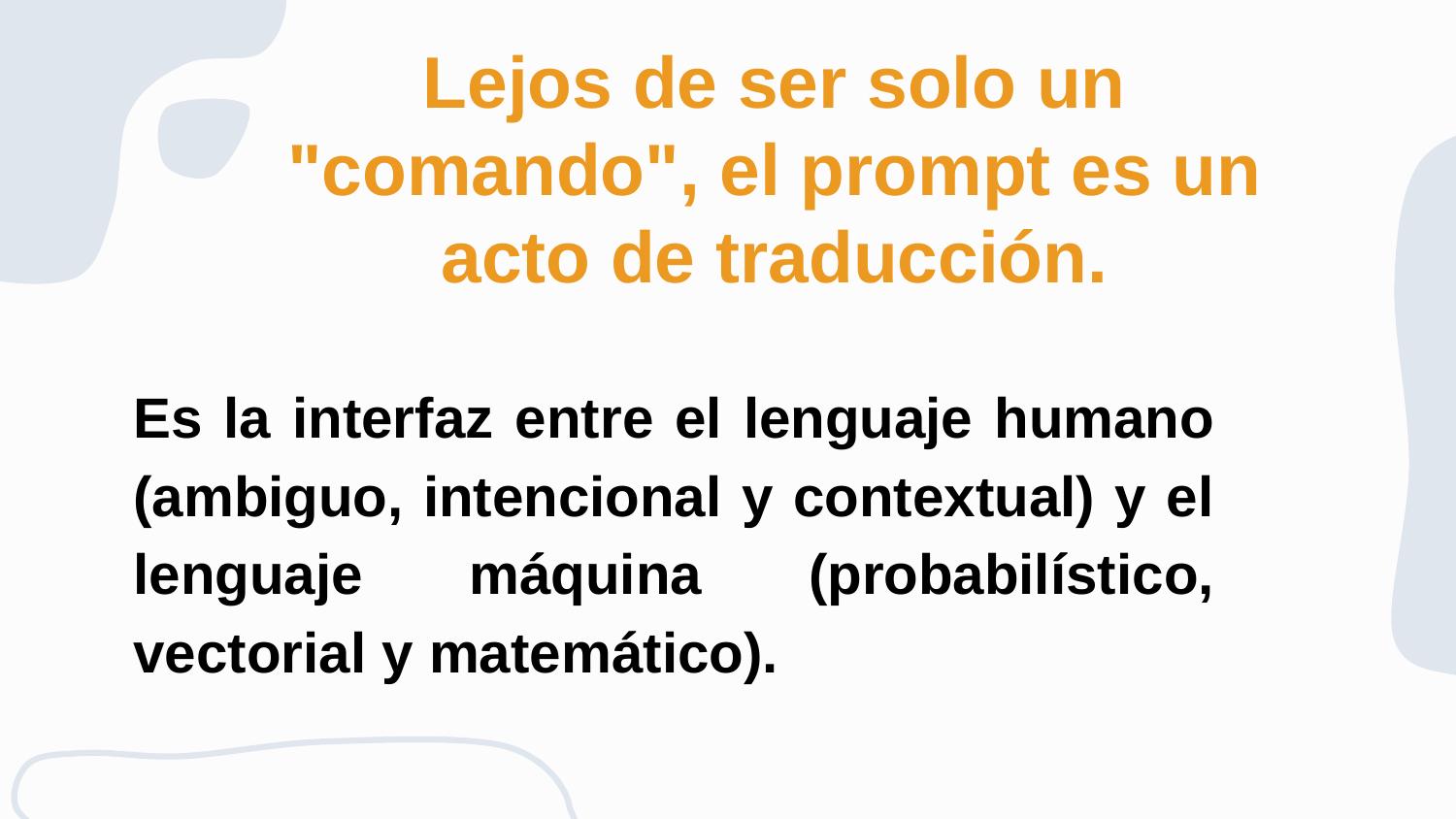

Lejos de ser solo un "comando", el prompt es un acto de traducción.
# Es la interfaz entre el lenguaje humano (ambiguo, intencional y contextual) y el lenguaje máquina (probabilístico, vectorial y matemático).